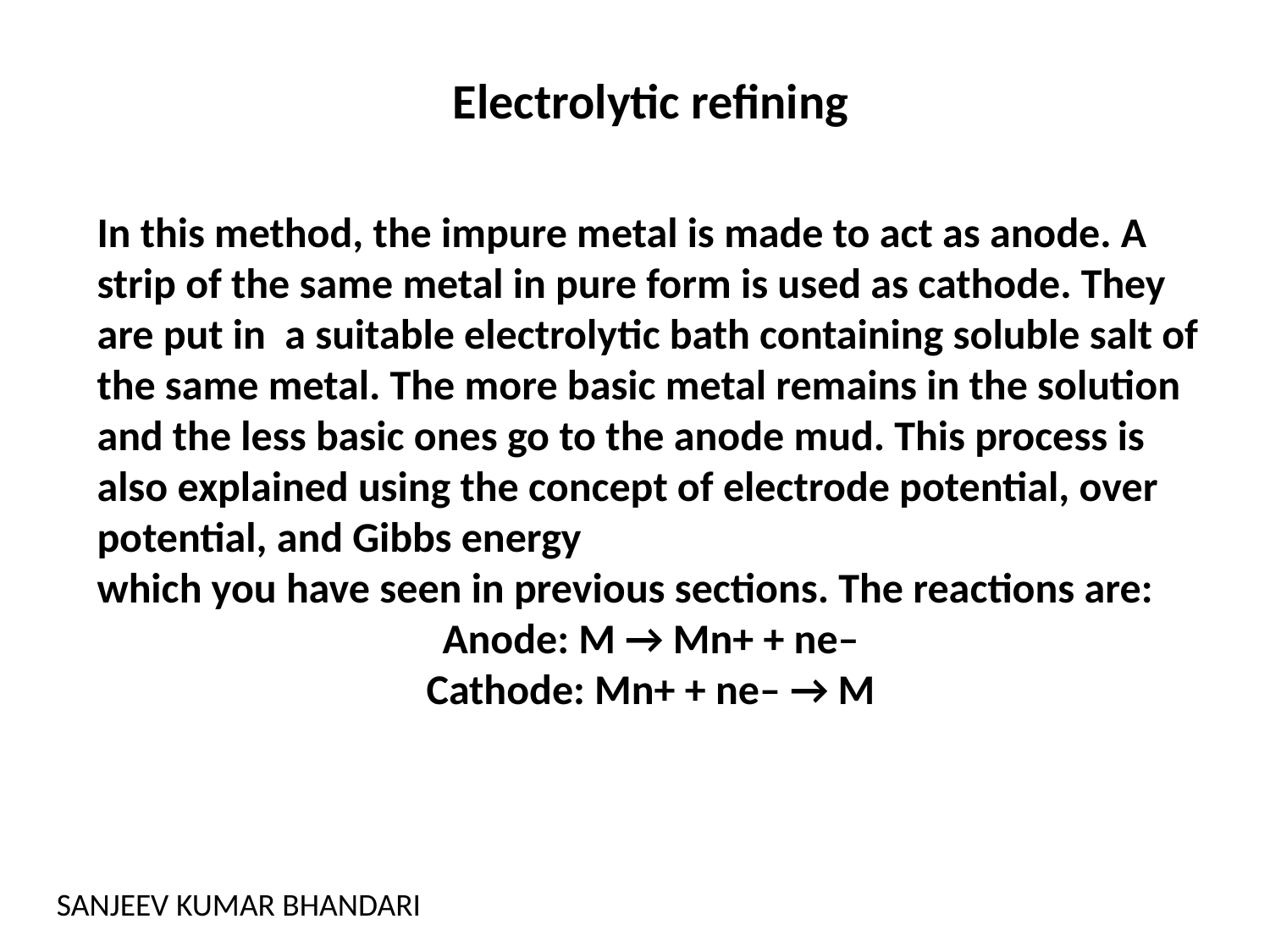

Electrolytic refining

In this method, the impure metal is made to act as anode. A strip of the same metal in pure form is used as cathode. They are put in  a suitable electrolytic bath containing soluble salt of the same metal. The more basic metal remains in the solution and the less basic ones go to the anode mud. This process is also explained using the concept of electrode potential, over potential, and Gibbs energy
which you have seen in previous sections. The reactions are:
Anode: M → Mn+ + ne–
Cathode: Mn+ + ne– → M
SANJEEV KUMAR BHANDARI